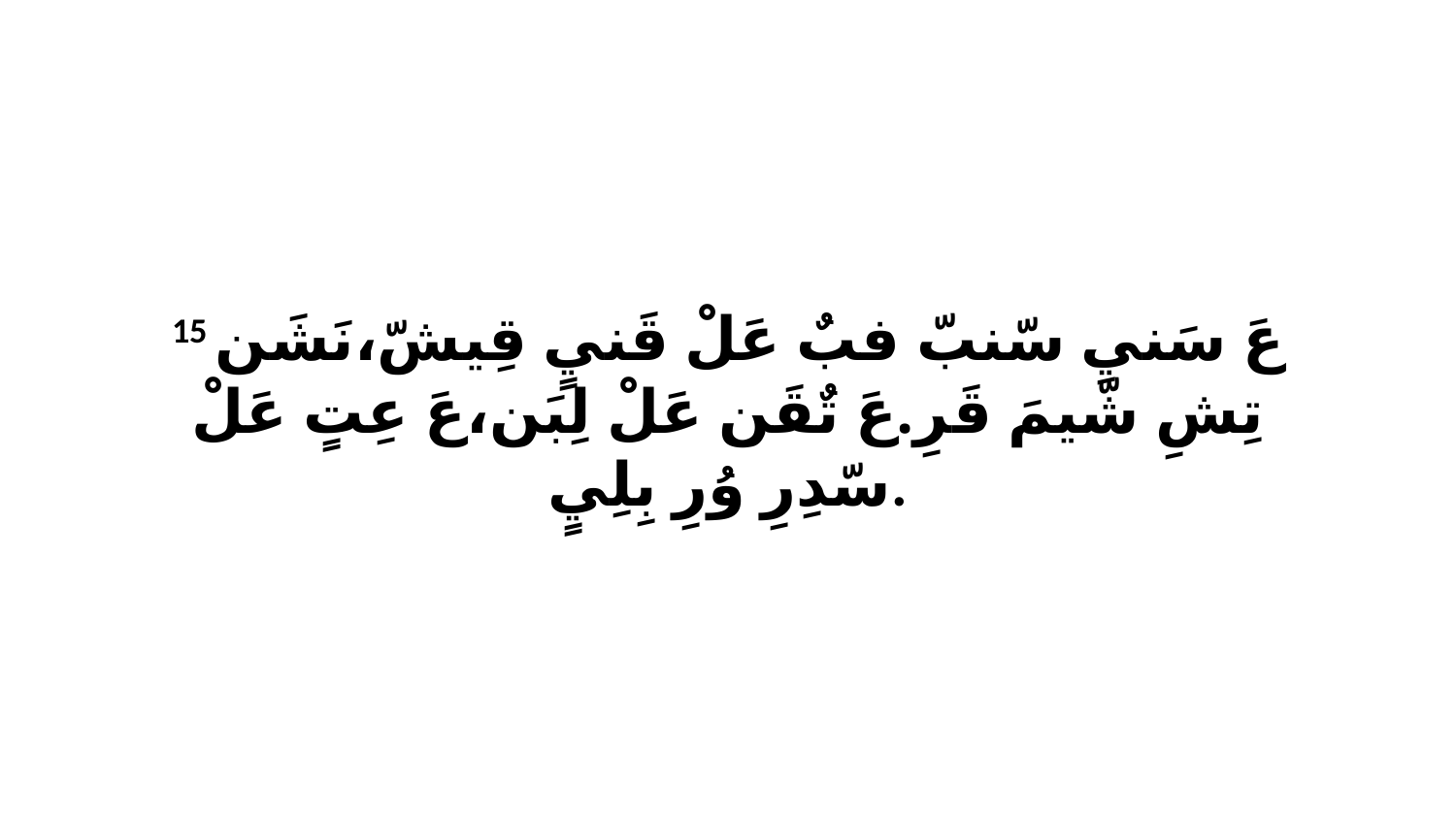

15 عَ سَنيِ سّنبّ فبٌ عَلْ قَنيٍ قِيشّ،نَشَن تِشِ شّيمَ قَرِ.عَ تٌقَن عَلْ لِبَن،عَ عِتٍ عَلْ سّدِرِ وُرِ بِلِيٍ.